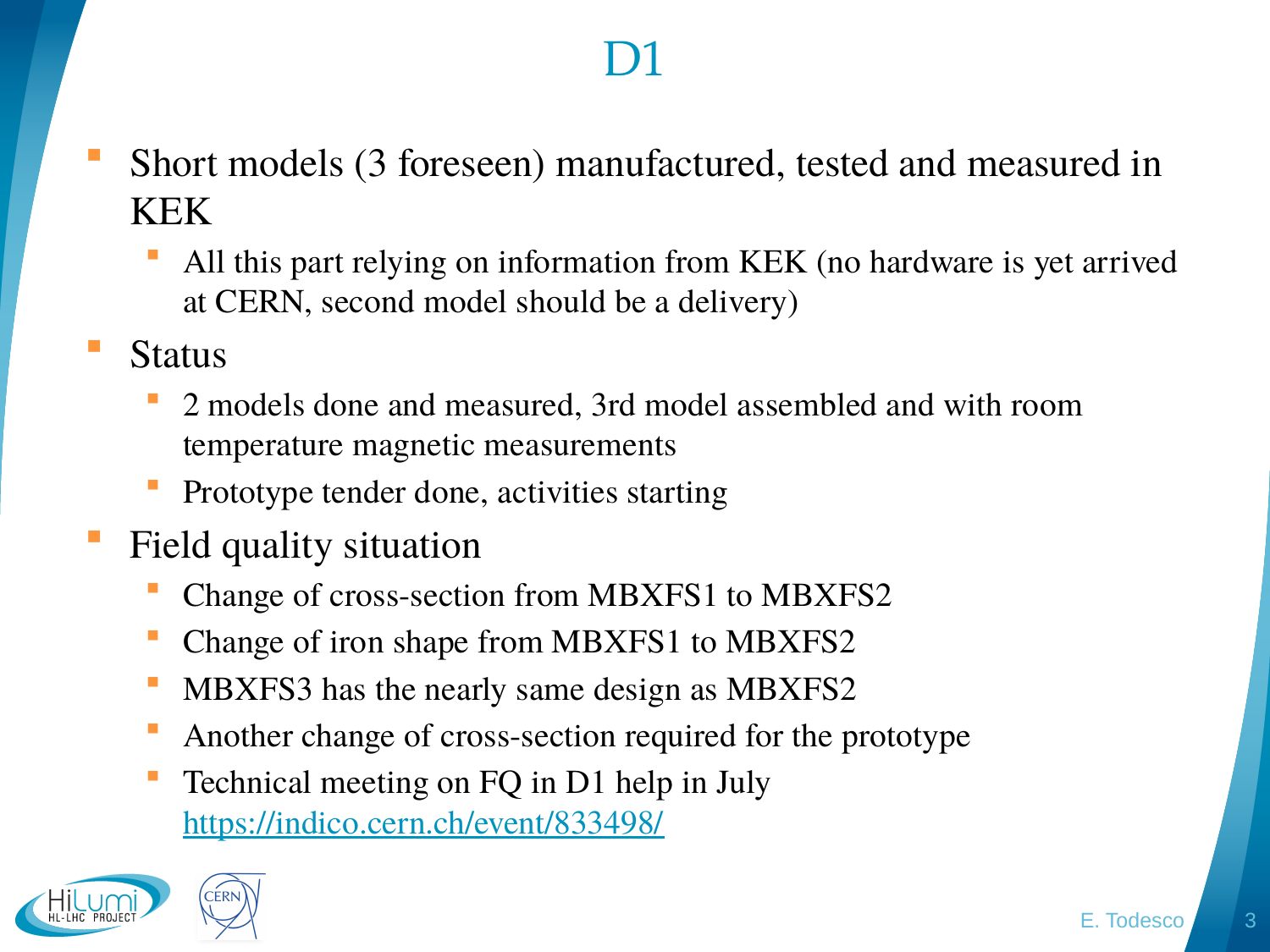

# D1
Short models (3 foreseen) manufactured, tested and measured in KEK
All this part relying on information from KEK (no hardware is yet arrived at CERN, second model should be a delivery)
Status
2 models done and measured, 3rd model assembled and with room temperature magnetic measurements
Prototype tender done, activities starting
Field quality situation
Change of cross-section from MBXFS1 to MBXFS2
Change of iron shape from MBXFS1 to MBXFS2
MBXFS3 has the nearly same design as MBXFS2
Another change of cross-section required for the prototype
Technical meeting on FQ in D1 help in July https://indico.cern.ch/event/833498/
E. Todesco
3